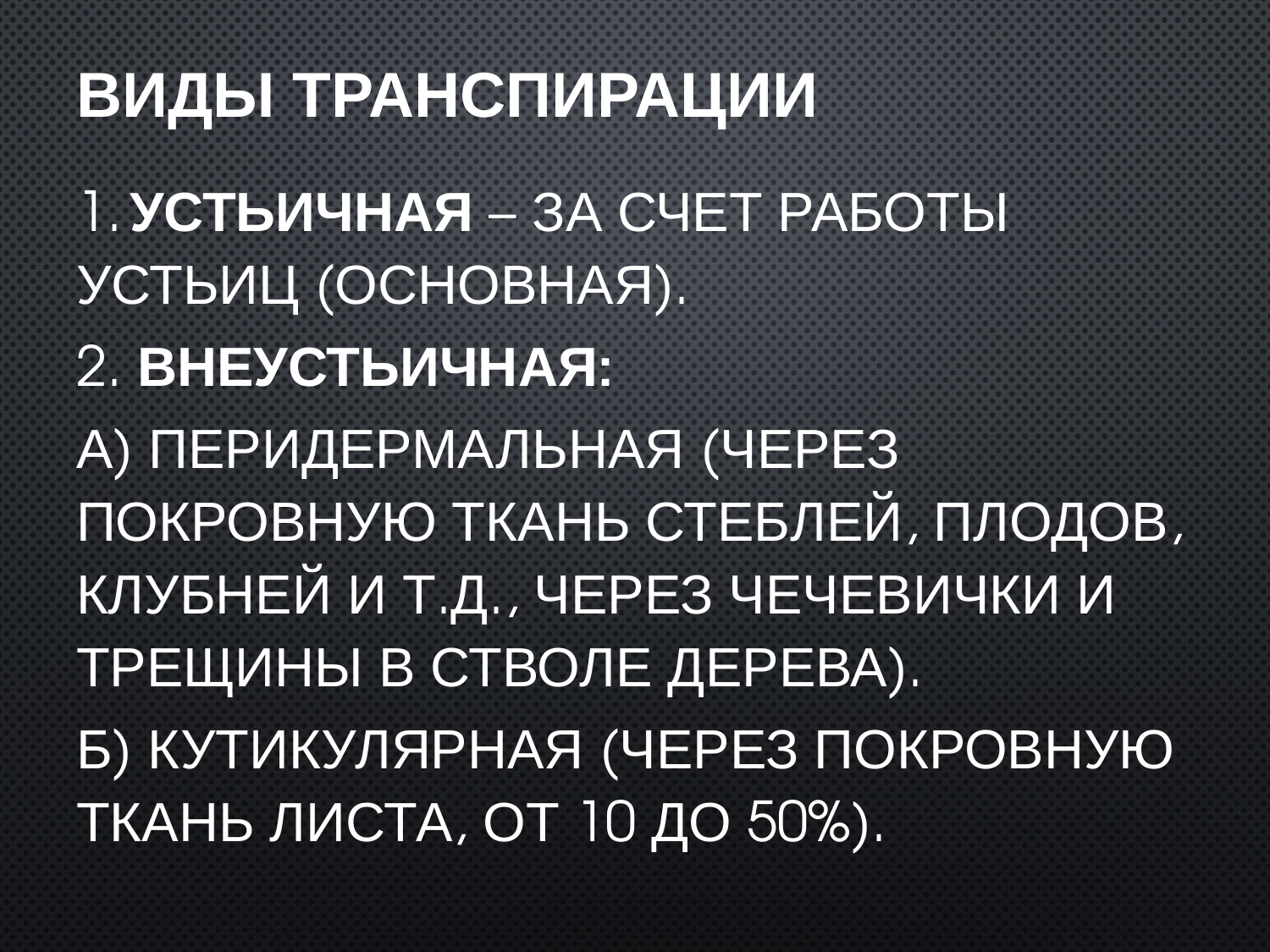

# ВИДЫ ТРАНСПИРАЦИИ
1. Устьичная – за счет работы устьиц (основная).
2. Внеустьичная:
А) перидермальная (через покровную ткань стеблей, плодов, клубней и т.д., через чечевички и трещины в стволе дерева).
Б) кутикулярная (через покровную ткань листа, от 10 до 50%).